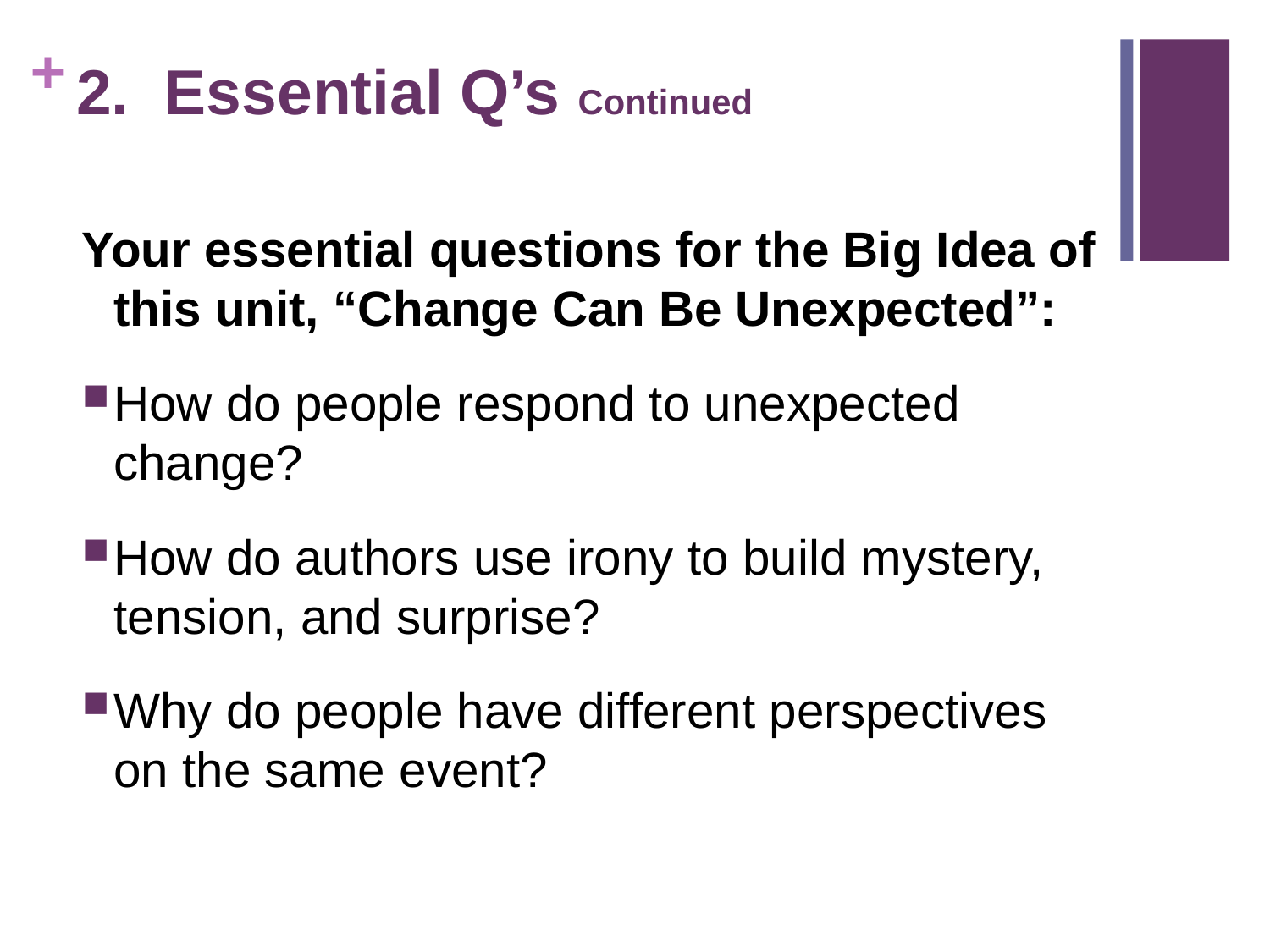

# 2.  Essential Q’s Continued
Your essential questions for the Big Idea of this unit, “Change Can Be Unexpected”:
How do people respond to unexpected change?
How do authors use irony to build mystery, tension, and surprise?
Why do people have different perspectives on the same event?